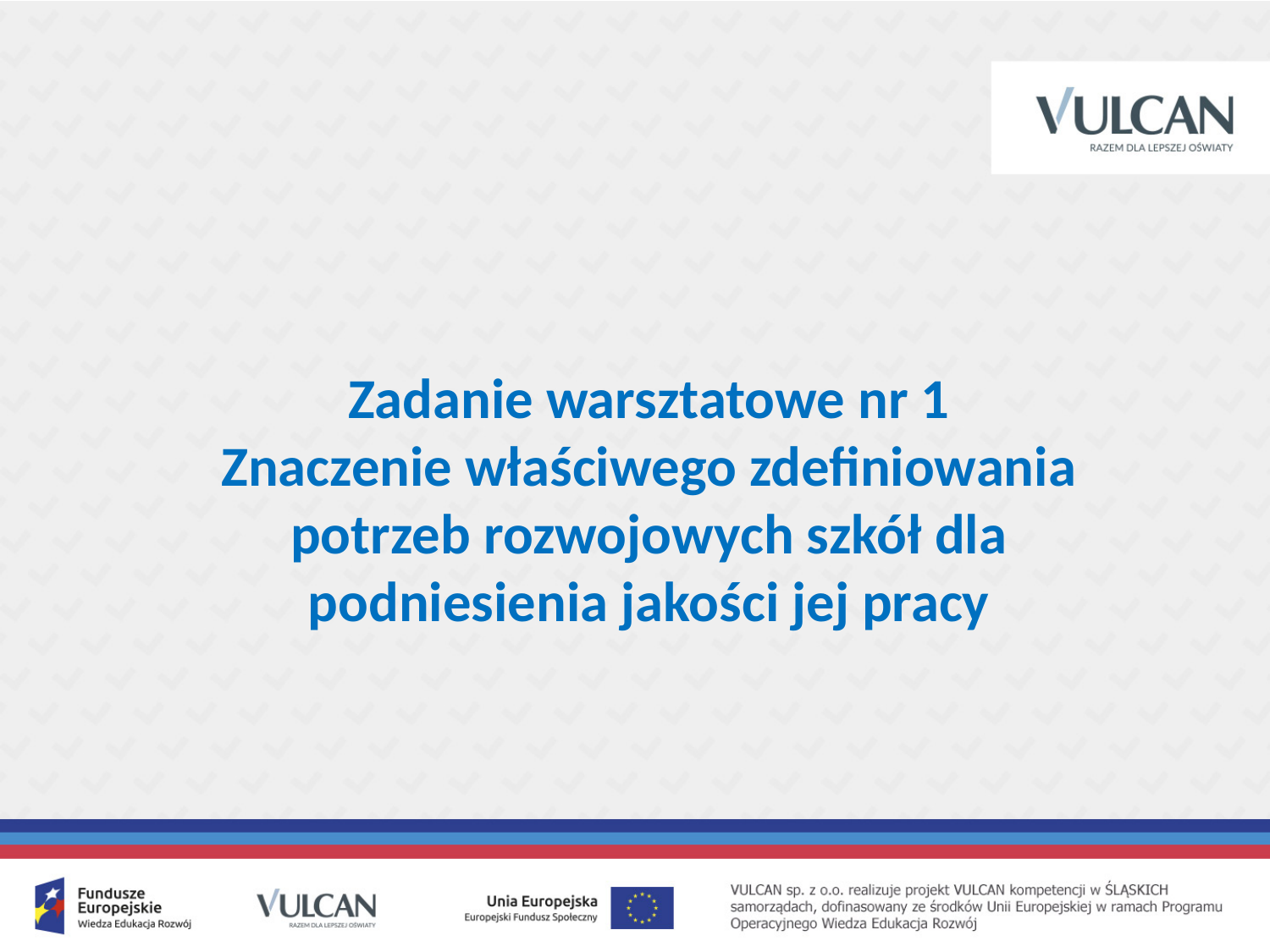

Zadanie warsztatowe nr 1
Znaczenie właściwego zdefiniowania potrzeb rozwojowych szkół dla podniesienia jakości jej pracy